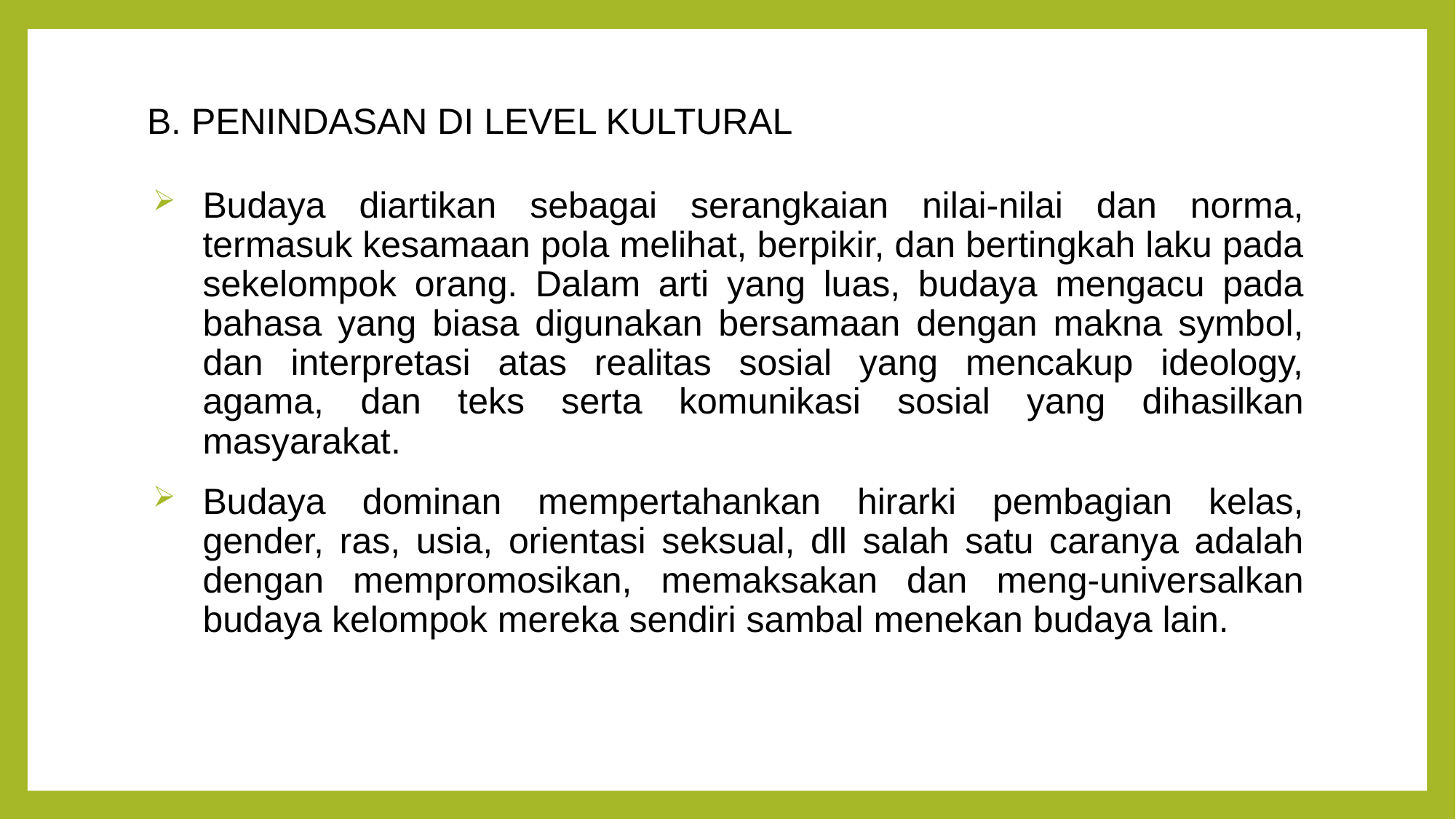

# B. PENINDASAN DI LEVEL KULTURAL
Budaya diartikan sebagai serangkaian nilai-nilai dan norma, termasuk kesamaan pola melihat, berpikir, dan bertingkah laku pada sekelompok orang. Dalam arti yang luas, budaya mengacu pada bahasa yang biasa digunakan bersamaan dengan makna symbol, dan interpretasi atas realitas sosial yang mencakup ideology, agama, dan teks serta komunikasi sosial yang dihasilkan masyarakat.
Budaya dominan mempertahankan hirarki pembagian kelas, gender, ras, usia, orientasi seksual, dll salah satu caranya adalah dengan mempromosikan, memaksakan dan meng-universalkan budaya kelompok mereka sendiri sambal menekan budaya lain.